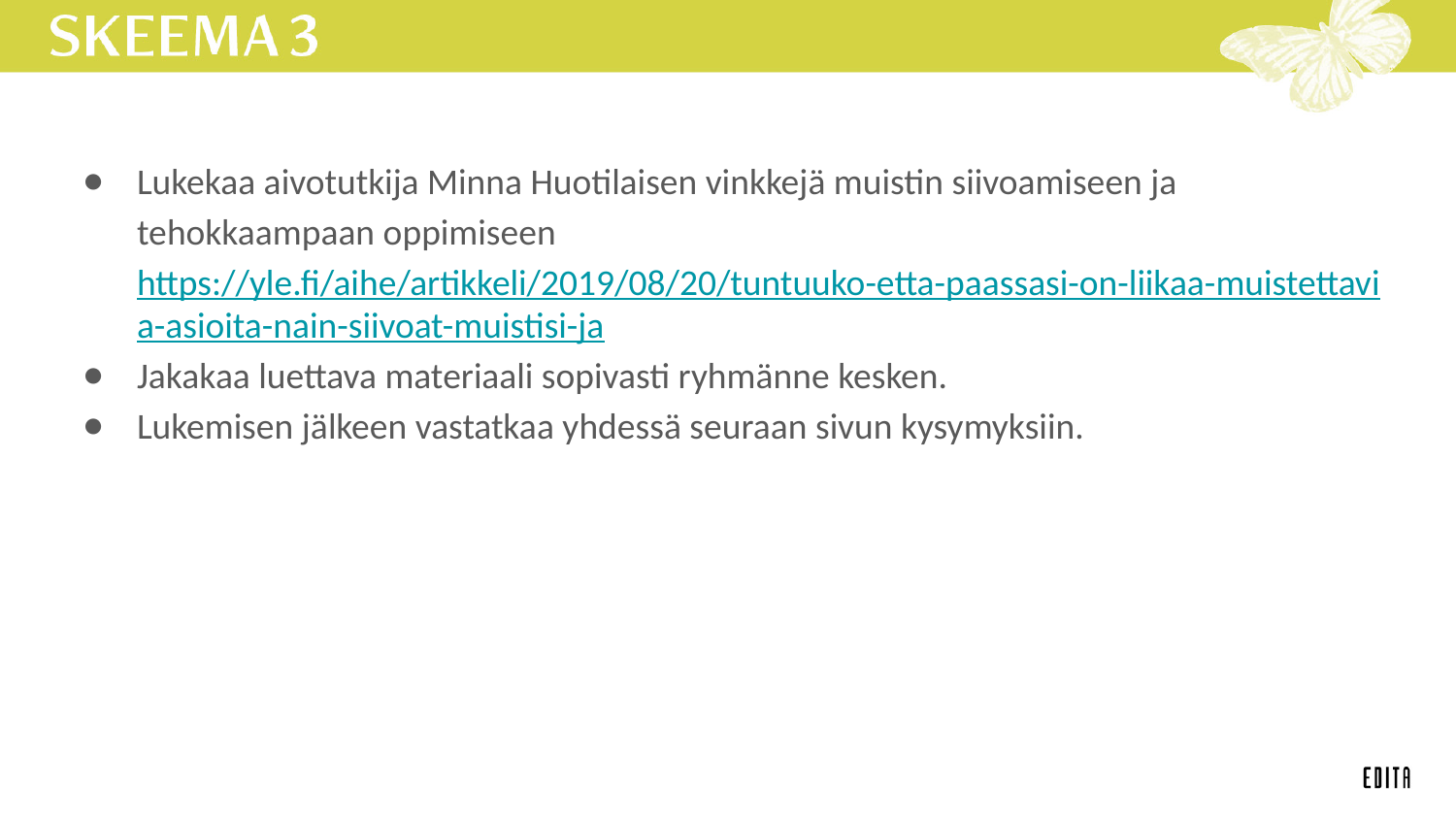

Lukekaa aivotutkija Minna Huotilaisen vinkkejä muistin siivoamiseen ja tehokkaampaan oppimiseen https://yle.fi/aihe/artikkeli/2019/08/20/tuntuuko-etta-paassasi-on-liikaa-muistettavia-asioita-nain-siivoat-muistisi-ja
Jakakaa luettava materiaali sopivasti ryhmänne kesken.
Lukemisen jälkeen vastatkaa yhdessä seuraan sivun kysymyksiin.